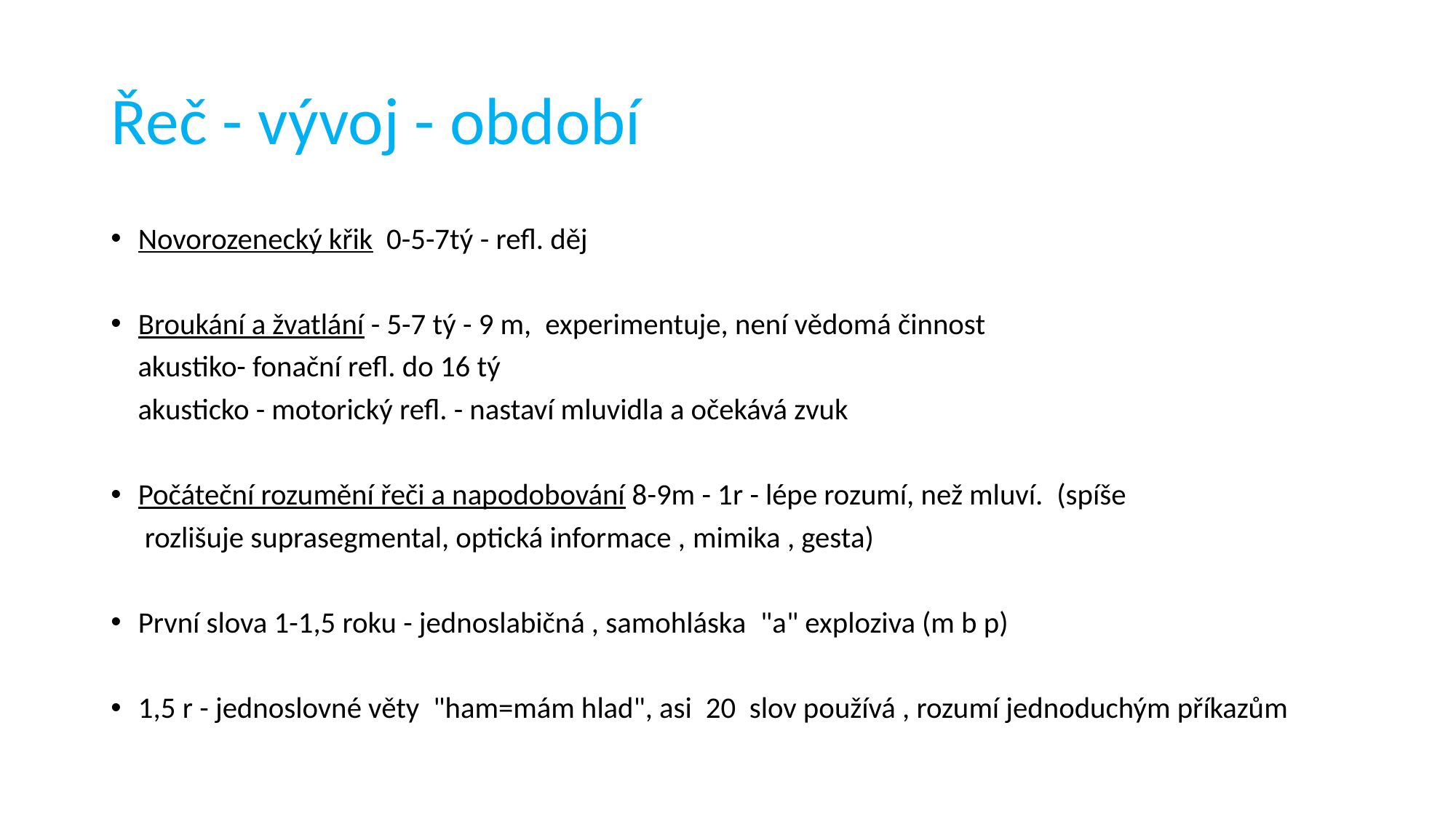

# Řeč - vývoj - období
Novorozenecký křik  0-5-7tý - refl. děj

Broukání a žvatlání - 5-7 tý - 9 m,  experimentuje, není vědomá činnost
    akustiko- fonační refl. do 16 tý
    akusticko - motorický refl. - nastaví mluvidla a očekává zvuk

Počáteční rozumění řeči a napodobování 8-9m - 1r - lépe rozumí, než mluví.  (spíše
     rozlišuje suprasegmental, optická informace , mimika , gesta)

První slova 1-1,5 roku - jednoslabičná , samohláska  "a" exploziva (m b p)

1,5 r - jednoslovné věty  "ham=mám hlad", asi  20  slov používá , rozumí jednoduchým příkazům